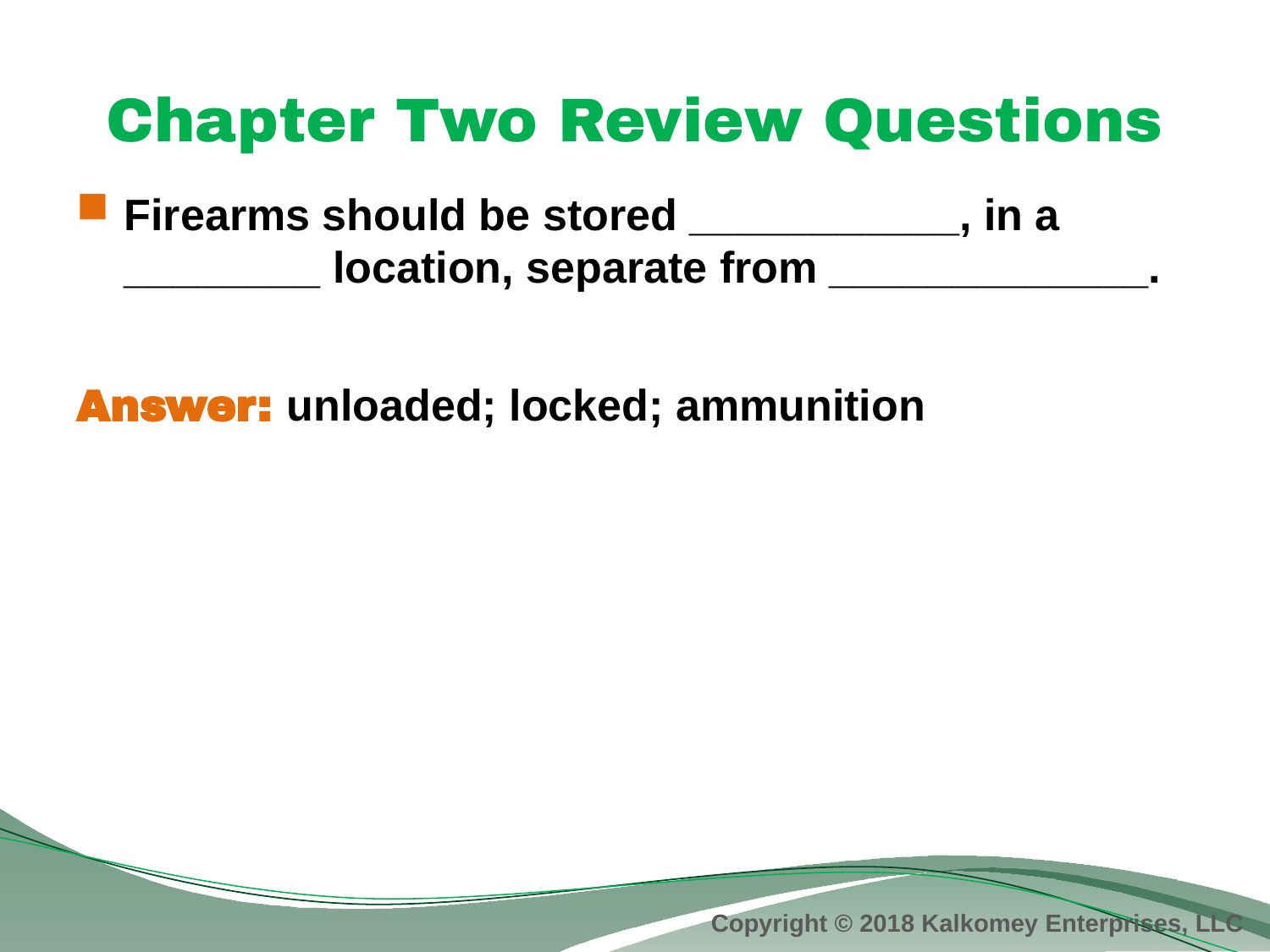

# Chapter Two Review Questions
Firearms should be stored ___________, in a ________ location, separate from _____________.
Answer: unloaded; locked; ammunition